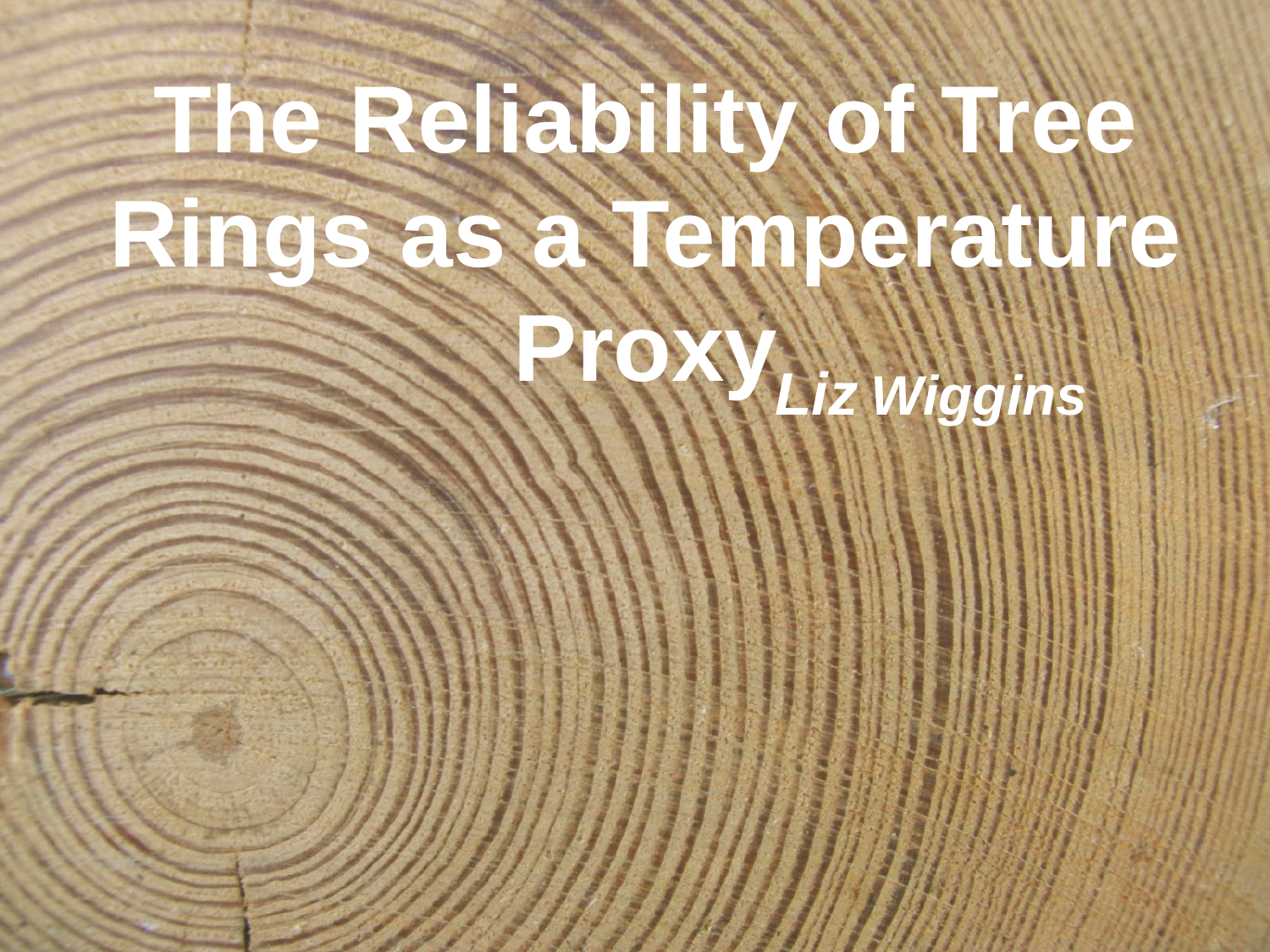

# The Reliability of Tree Rings as a Temperature Proxy
Liz Wiggins